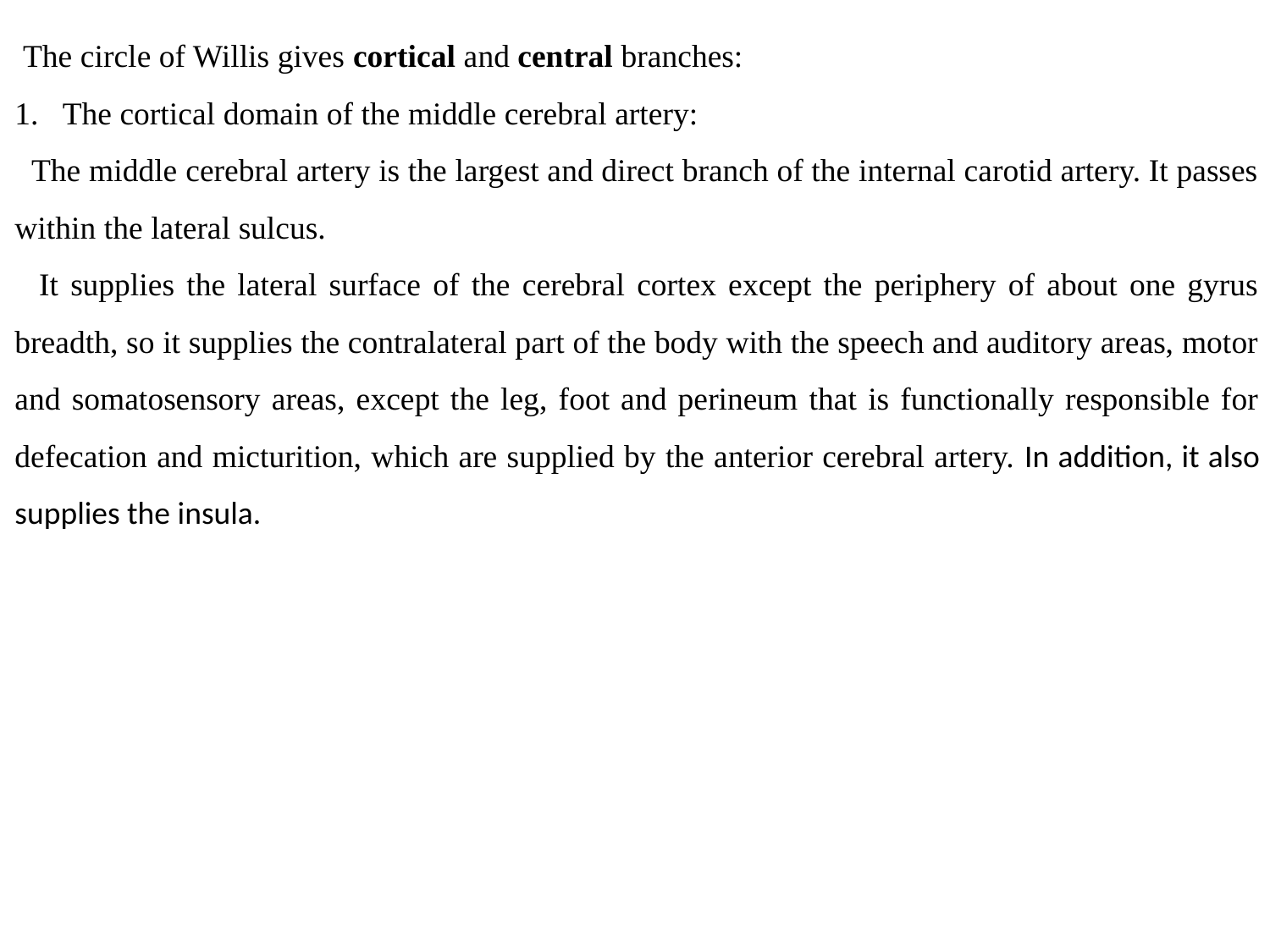

The circle of Willis gives cortical and central branches:
The cortical domain of the middle cerebral artery:
  The middle cerebral artery is the largest and direct branch of the internal carotid artery. It passes within the lateral sulcus.
  It supplies the lateral surface of the cerebral cortex except the periphery of about one gyrus breadth, so it supplies the contralateral part of the body with the speech and auditory areas, motor and somatosensory areas, except the leg, foot and perineum that is functionally responsible for defecation and micturition, which are supplied by the anterior cerebral artery. In addition, it also supplies the insula.